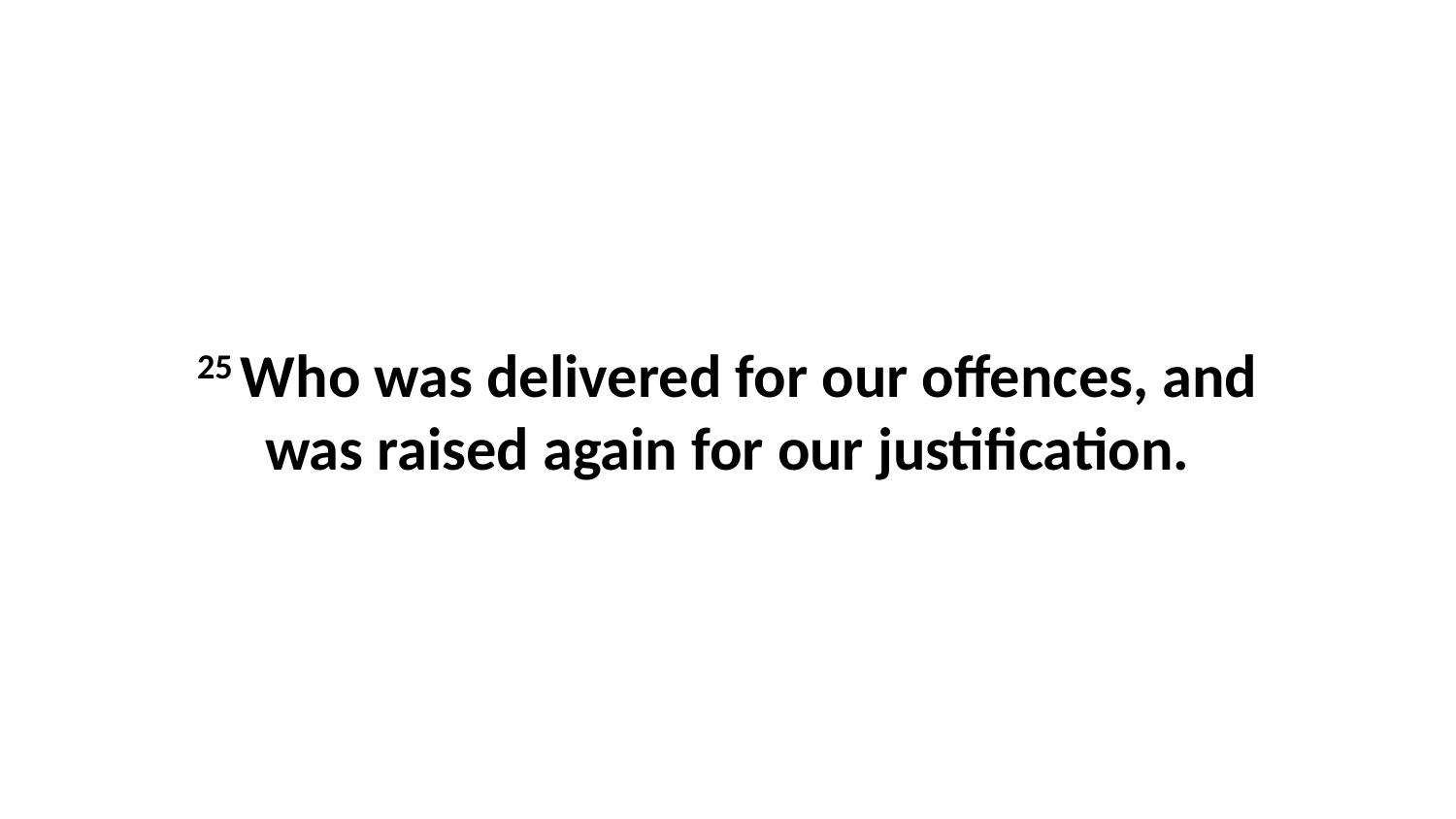

25 Who was delivered for our offences, and was raised again for our justification.